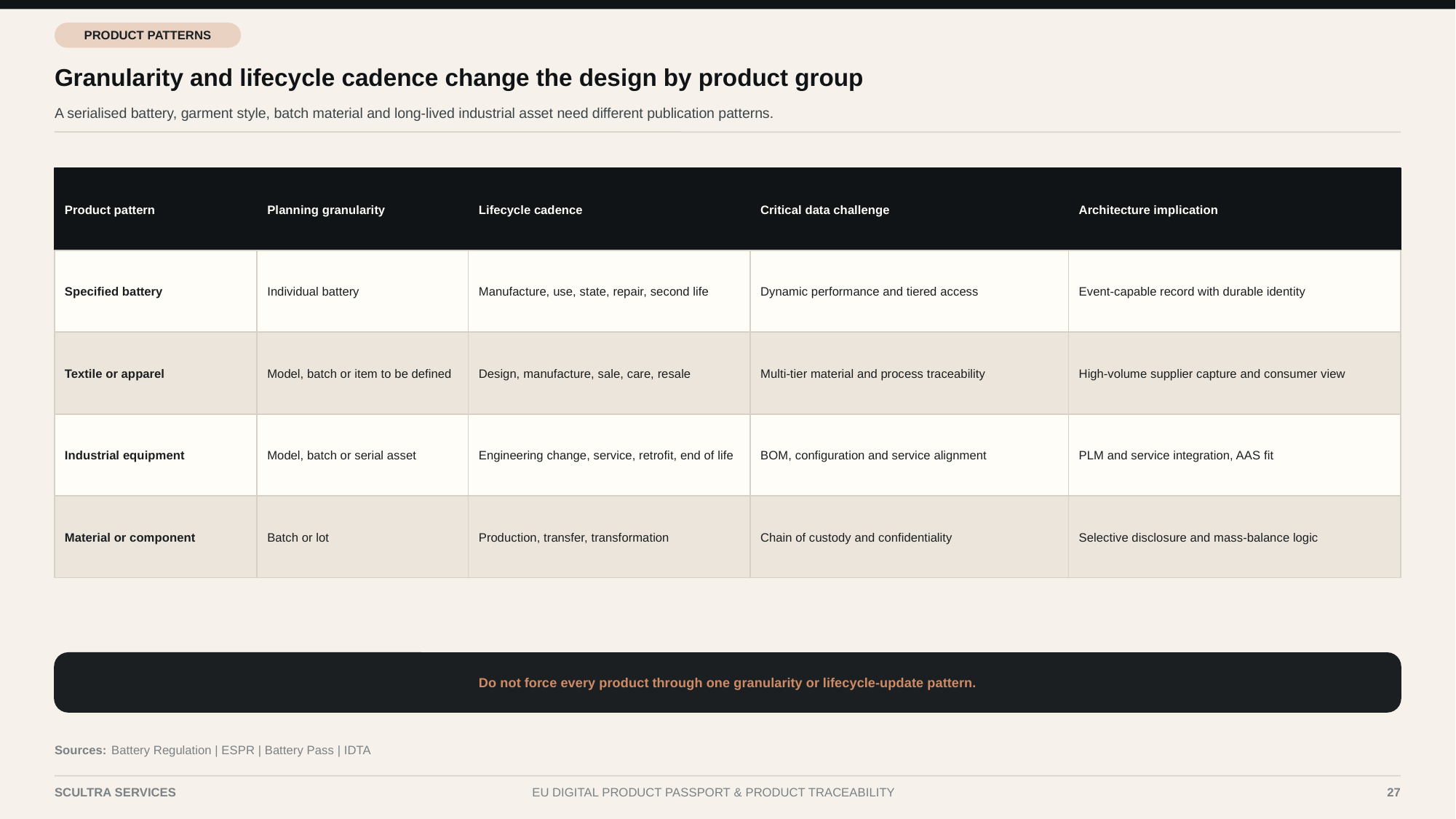

PRODUCT PATTERNS
Granularity and lifecycle cadence change the design by product group
A serialised battery, garment style, batch material and long-lived industrial asset need different publication patterns.

Product pattern
Planning granularity
Lifecycle cadence
Critical data challenge
Architecture implication

Specified battery
Individual battery
Manufacture, use, state, repair, second life
Dynamic performance and tiered access
Event-capable record with durable identity

Textile or apparel
Model, batch or item to be defined
Design, manufacture, sale, care, resale
Multi-tier material and process traceability
High-volume supplier capture and consumer view

Industrial equipment
Model, batch or serial asset
Engineering change, service, retrofit, end of life
BOM, configuration and service alignment
PLM and service integration, AAS fit

Material or component
Batch or lot
Production, transfer, transformation
Chain of custody and confidentiality
Selective disclosure and mass-balance logic

Do not force every product through one granularity or lifecycle-update pattern.
Sources:
Battery Regulation | ESPR | Battery Pass | IDTA

SCULTRA SERVICES
EU DIGITAL PRODUCT PASSPORT & PRODUCT TRACEABILITY
27